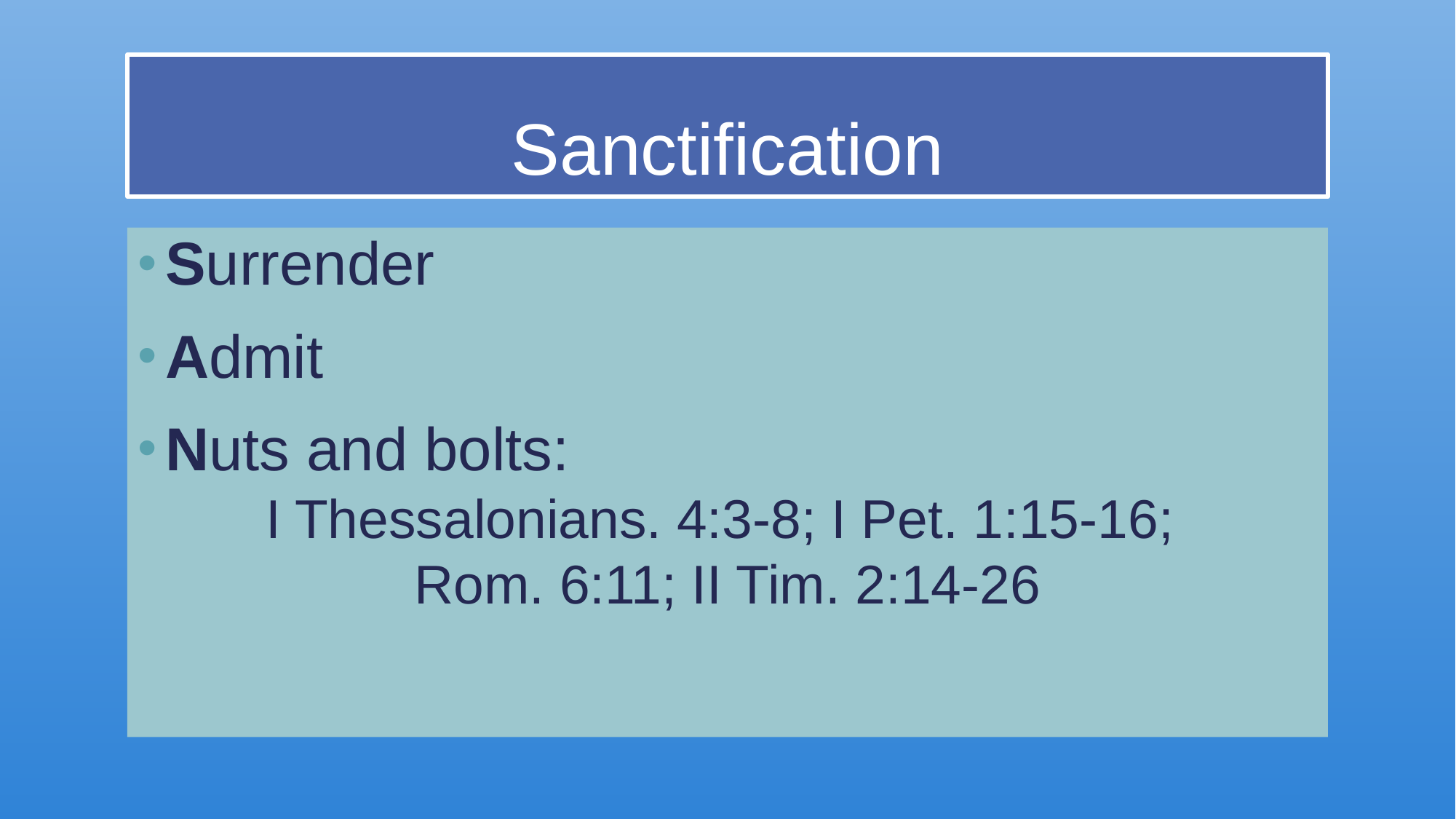

# Sanctification
Surrender
Admit
Nuts and bolts:
I Thessalonians. 4:3-8; I Pet. 1:15-16;
Rom. 6:11; II Tim. 2:14-26